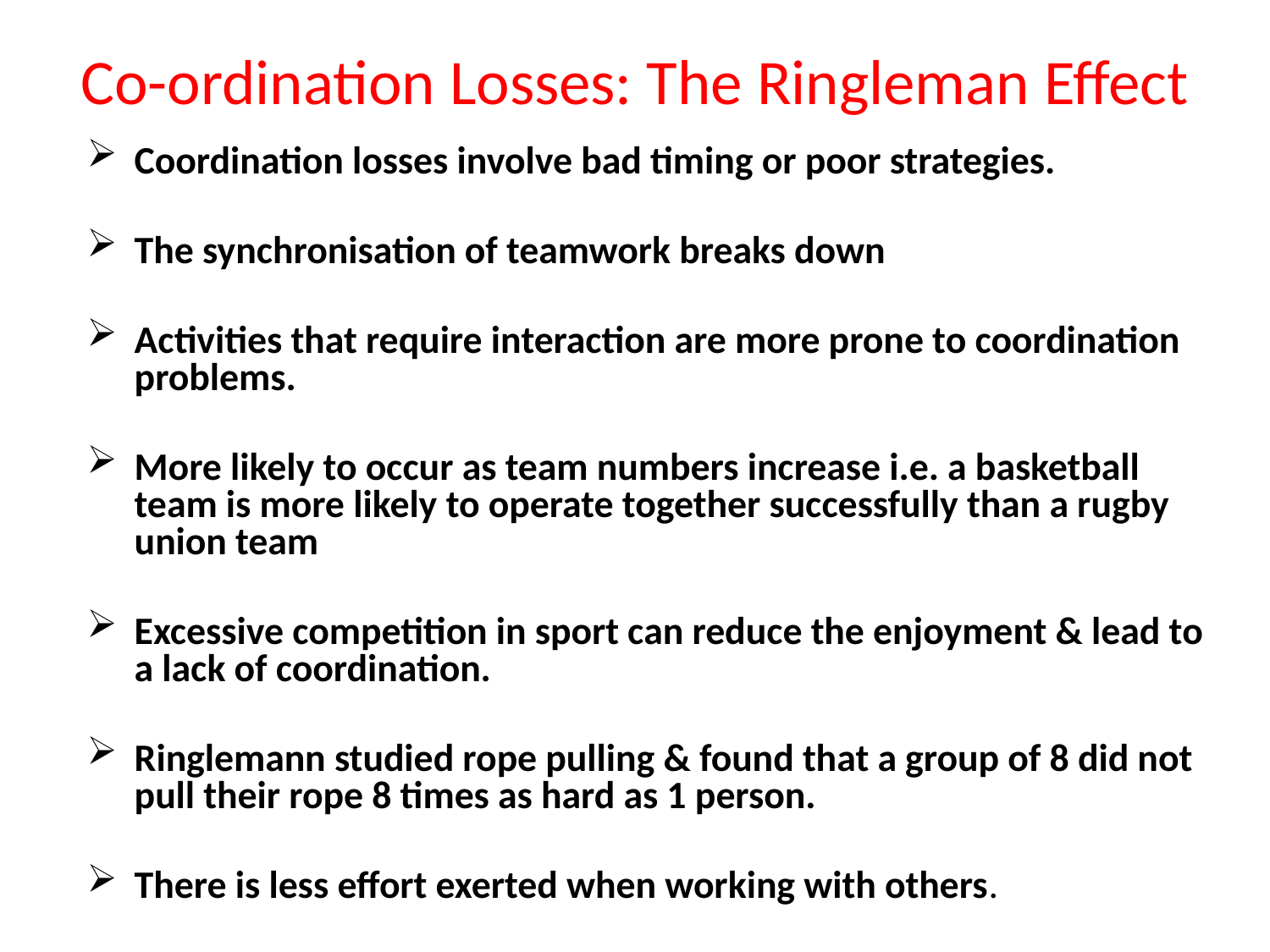

# Co-ordination Losses: The Ringleman Effect
Coordination losses involve bad timing or poor strategies.

The synchronisation of teamwork breaks down

Activities that require interaction are more prone to coordination problems.

More likely to occur as team numbers increase i.e. a basketball team is more likely to operate together successfully than a rugby union team

Excessive competition in sport can reduce the enjoyment & lead to a lack of coordination.

Ringlemann studied rope pulling & found that a group of 8 did not pull their rope 8 times as hard as 1 person.

There is less effort exerted when working with others.